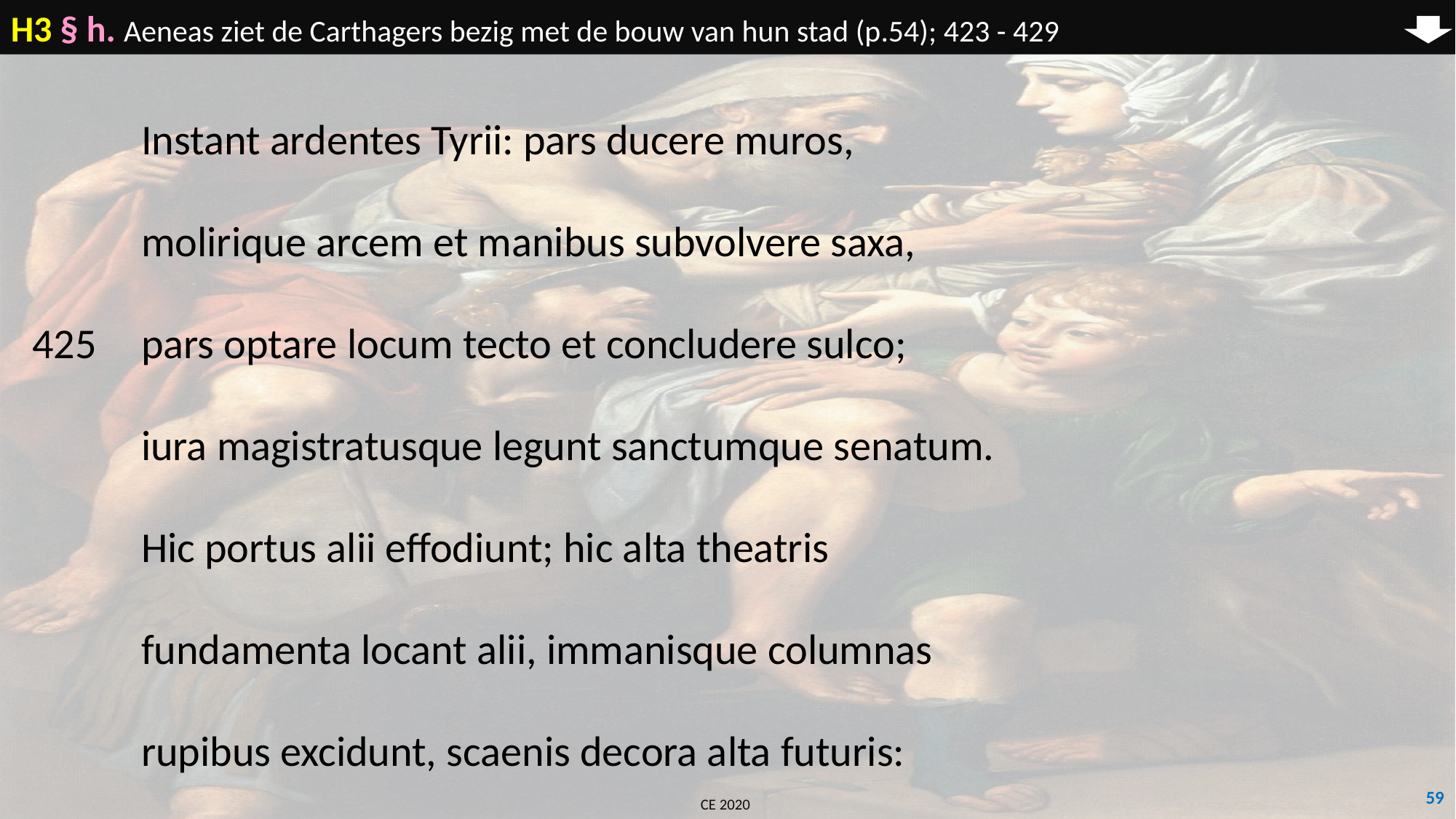

H3 § h. Aeneas ziet de Carthagers bezig met de bouw van hun stad (p.54); 423 - 429

	Instant ardentes Tyrii: pars ducere muros,
	molirique arcem et manibus subvolvere saxa,
425	pars optare locum tecto et concludere sulco;
	iura magistratusque legunt sanctumque senatum.
	Hic portus alii effodiunt; hic alta theatris
	fundamenta locant alii, immanisque columnas
	rupibus excidunt, scaenis decora alta futuris:
59
CE 2020